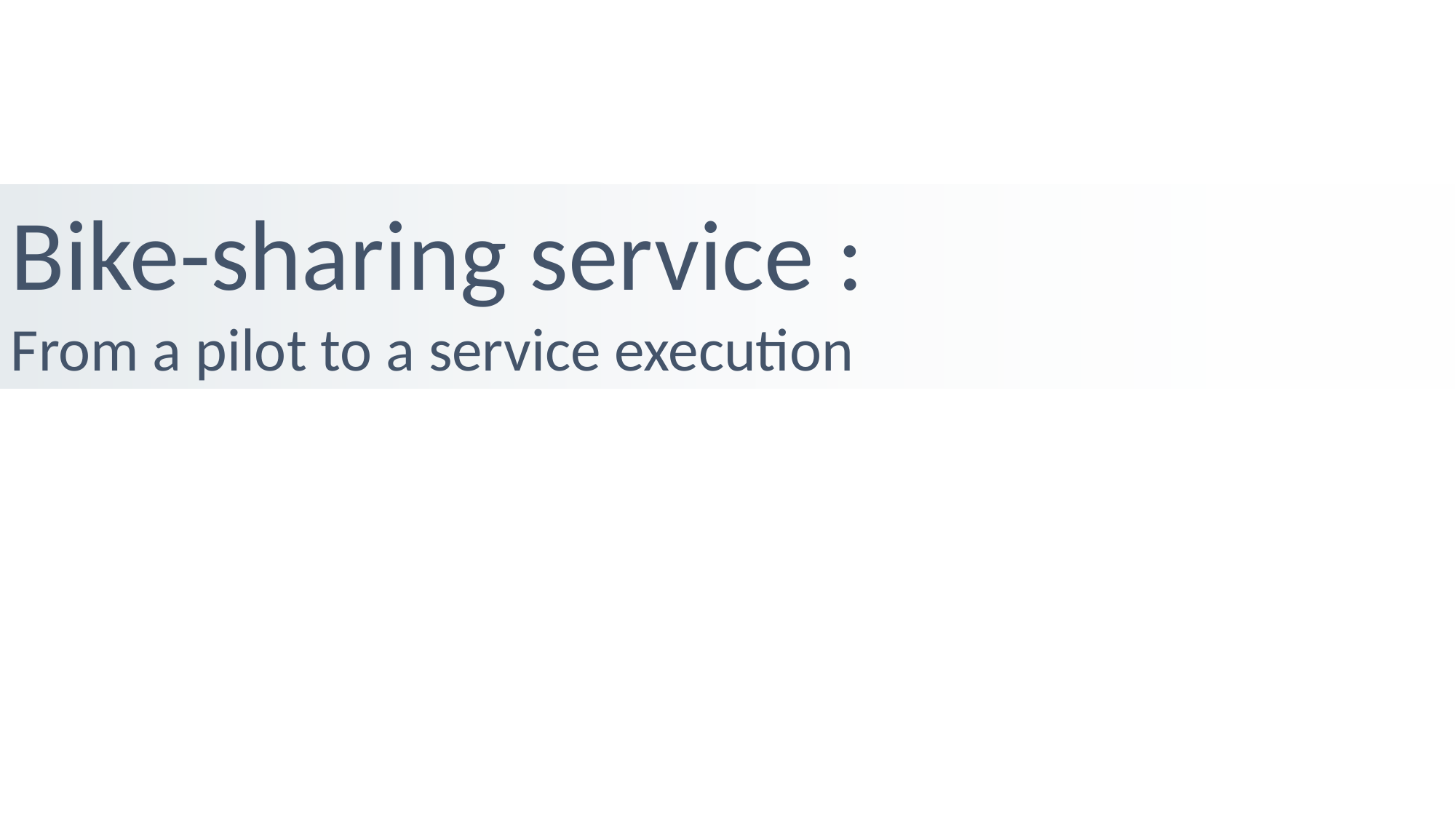

Bike-sharing service :
From a pilot to a service execution